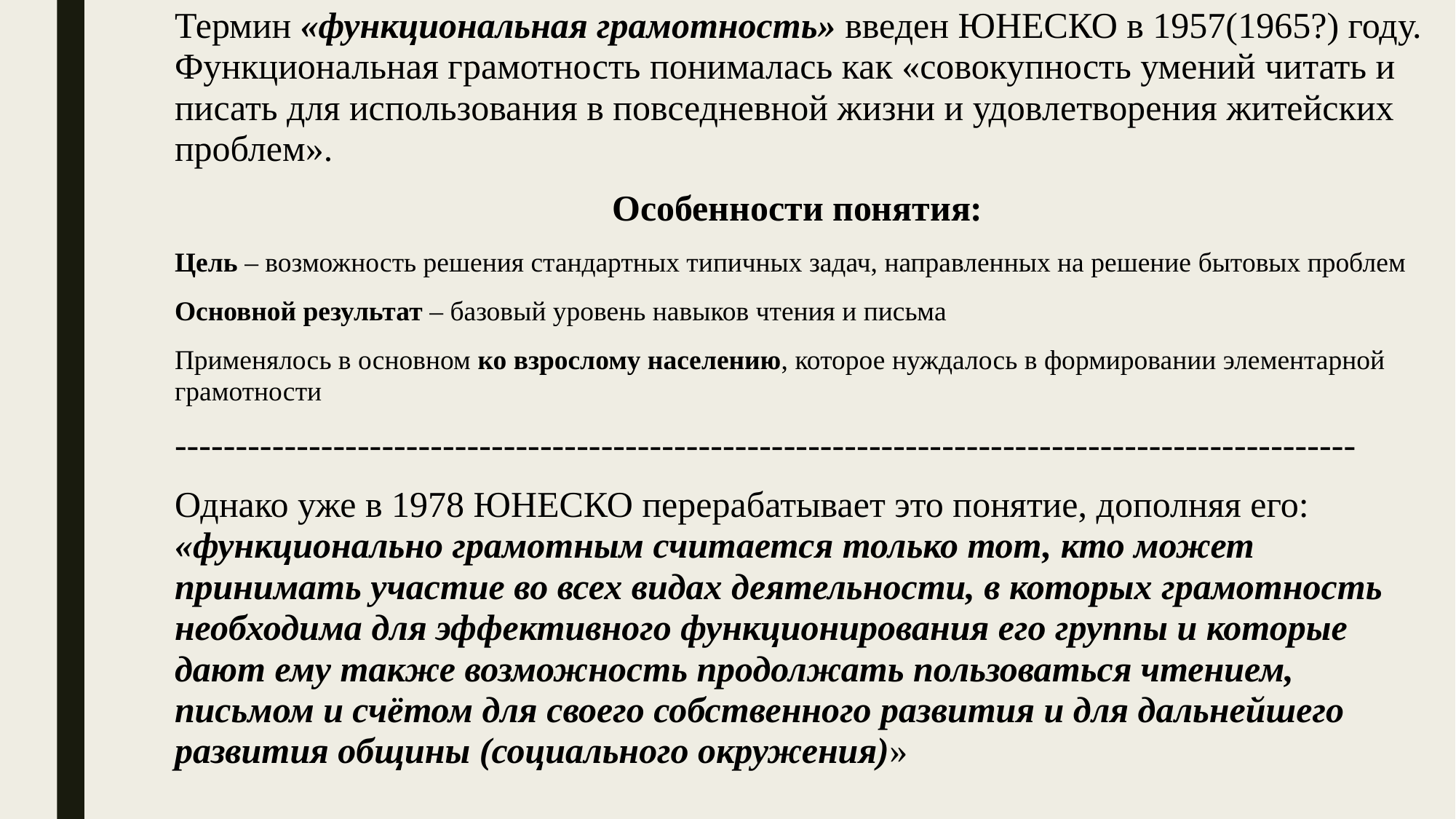

Термин «функциональная грамотность» введен ЮНЕСКО в 1957(1965?) году. Функциональная грамотность понималась как «совокупность умений читать и писать для использования в повседневной жизни и удовлетворения житейских проблем».
Особенности понятия:
Цель – возможность решения стандартных типичных задач, направленных на решение бытовых проблем
Основной результат – базовый уровень навыков чтения и письма
Применялось в основном ко взрослому населению, которое нуждалось в формировании элементарной грамотности
-------------------------------------------------------------------------------------------------
Однако уже в 1978 ЮНЕСКО перерабатывает это понятие, дополняя его: «функционально грамотным считается только тот, кто может принимать участие во всех видах деятельности, в которых грамотность необходима для эффективного функционирования его группы и которые дают ему также возможность продолжать пользоваться чтением, письмом и счётом для своего собственного развития и для дальнейшего развития общины (социального окружения)»
#